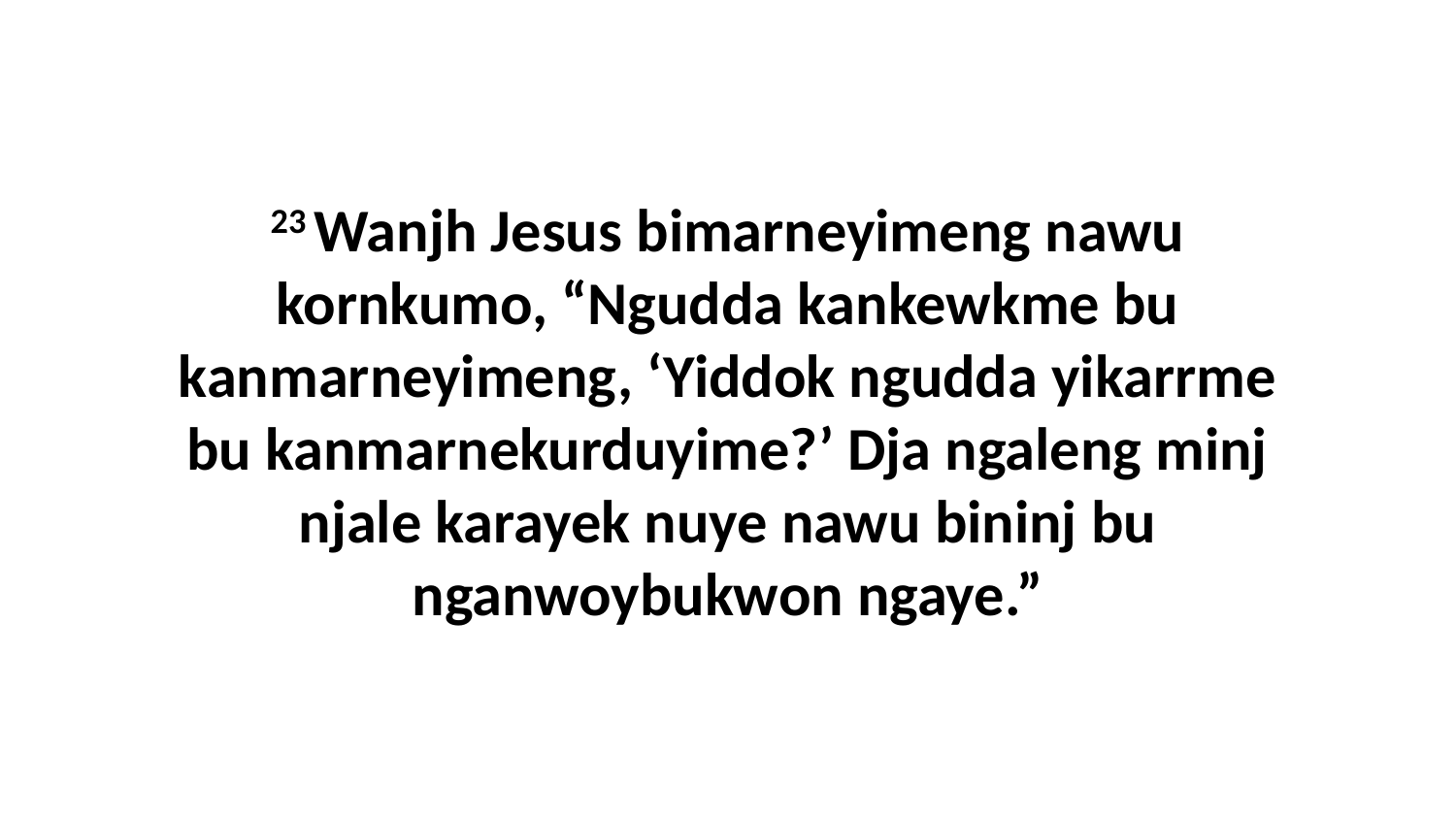

23 Wanjh Jesus bimarneyimeng nawu kornkumo, “Ngudda kankewkme bu kanmarneyimeng, ‘Yiddok ngudda yikarrme bu kanmarnekurduyime?’ Dja ngaleng minj njale karayek nuye nawu bininj bu nganwoybukwon ngaye.”